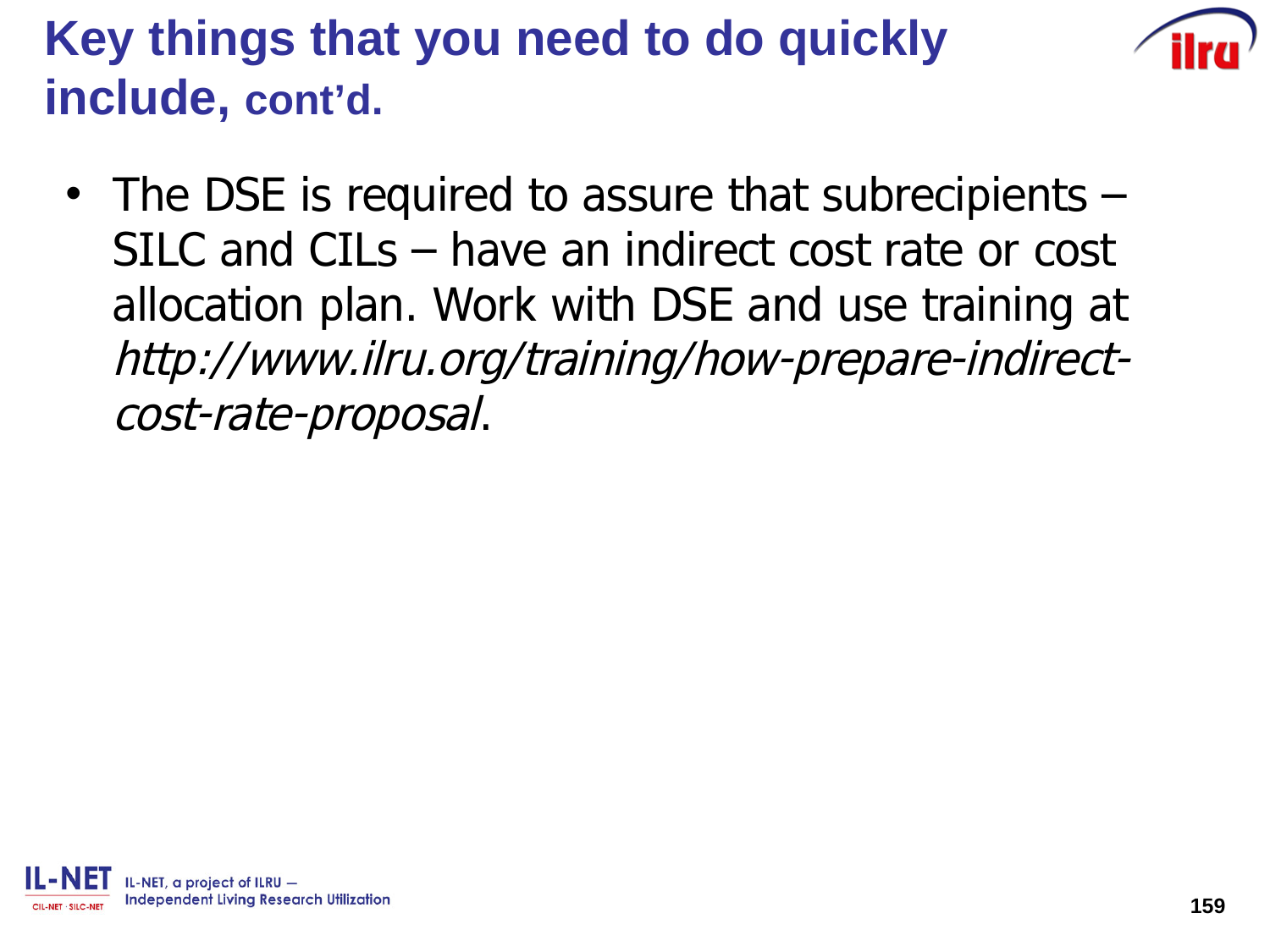

# Key things that you need to do quickly include, cont’d.
The DSE is required to assure that subrecipients – SILC and CILs – have an indirect cost rate or cost allocation plan. Work with DSE and use training at http://www.ilru.org/training/how-prepare-indirect-cost-rate-proposal.